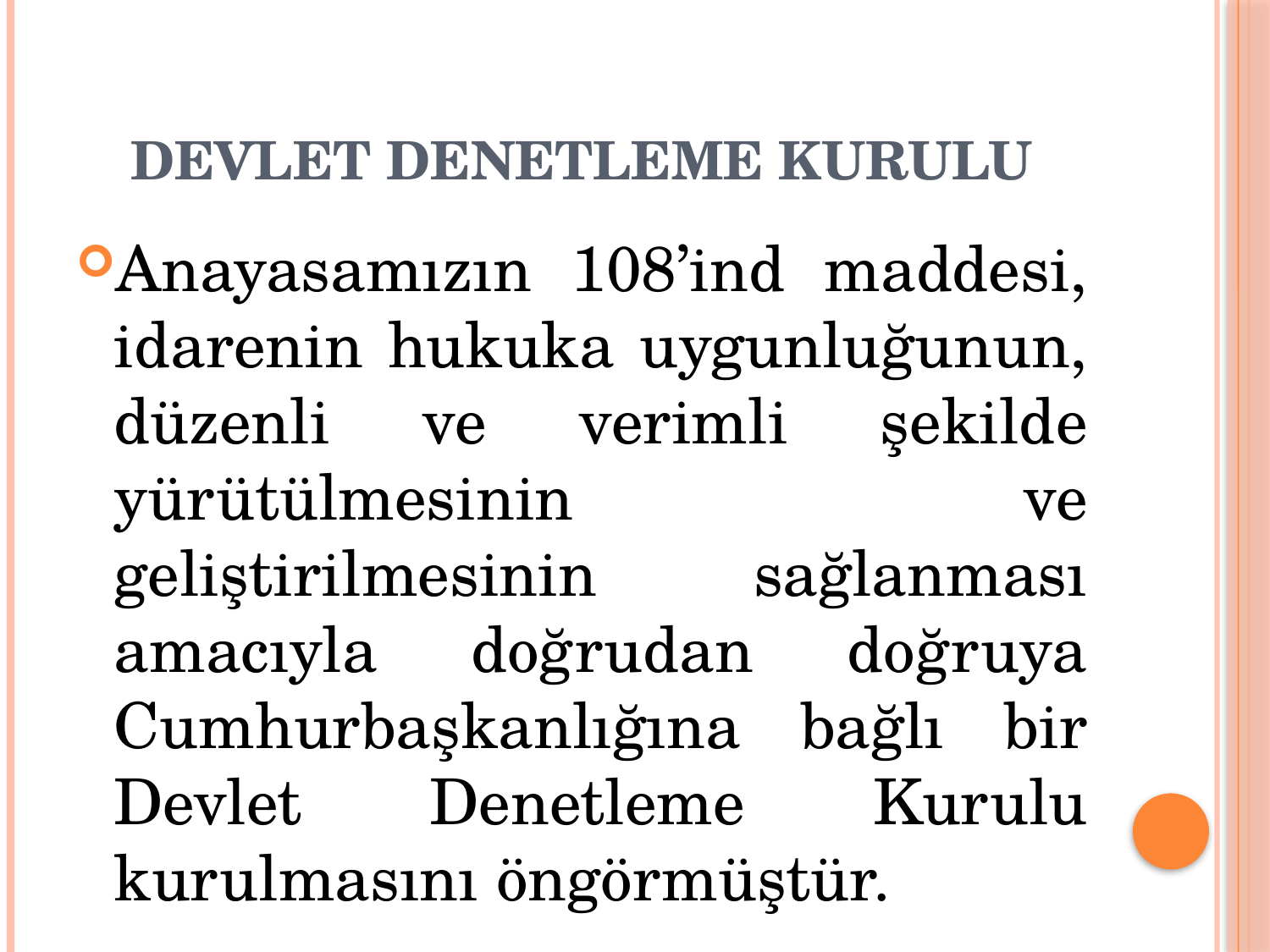

# Devlet Denetleme Kurulu
Anayasamızın 108’ind maddesi, idarenin hukuka uygunluğunun, düzenli ve verimli şekilde yürütülmesinin ve geliştirilmesinin sağlanması amacıyla doğrudan doğruya Cumhurbaşkanlığına bağlı bir Devlet Denetleme Kurulu kurulmasını öngörmüştür.